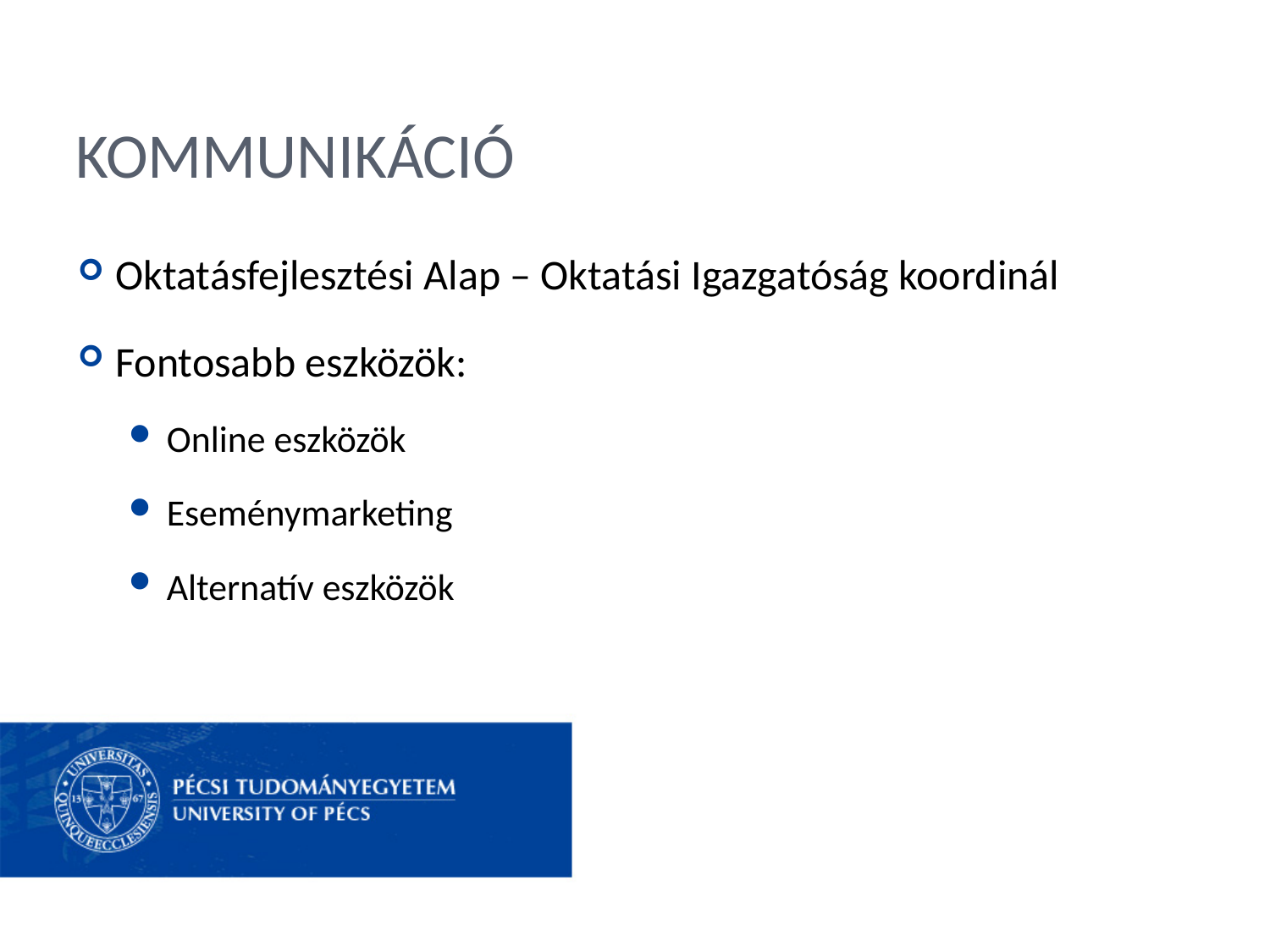

# Kommunikáció
Oktatásfejlesztési Alap – Oktatási Igazgatóság koordinál
Fontosabb eszközök:
Online eszközök
Eseménymarketing
Alternatív eszközök